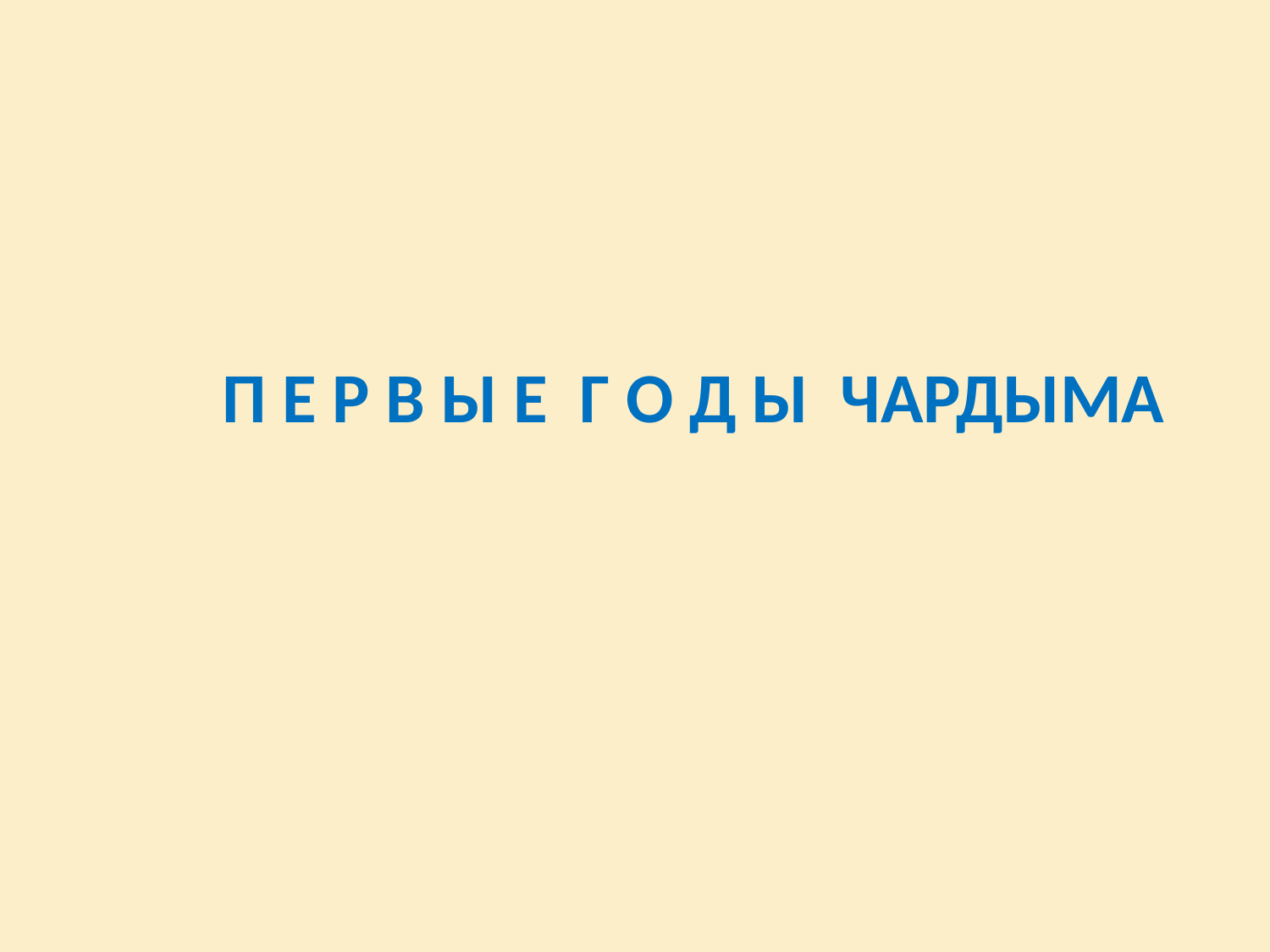

П Е Р В Ы Е  Г О Д Ы  ЧАРДЫМА